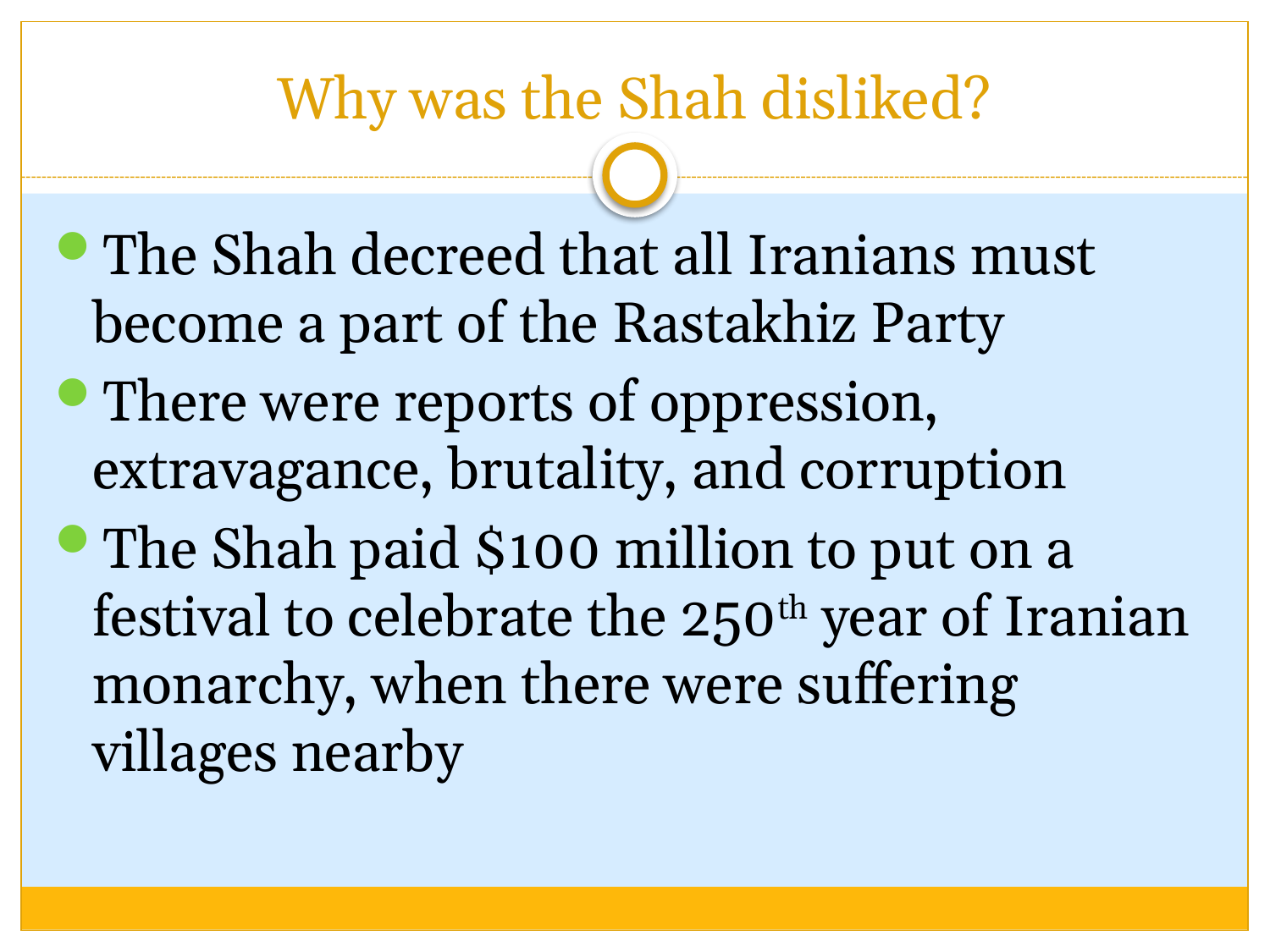

# Why was the Shah disliked?
The Shah decreed that all Iranians must become a part of the Rastakhiz Party
There were reports of oppression, extravagance, brutality, and corruption
The Shah paid $100 million to put on a festival to celebrate the 250th year of Iranian monarchy, when there were suffering villages nearby